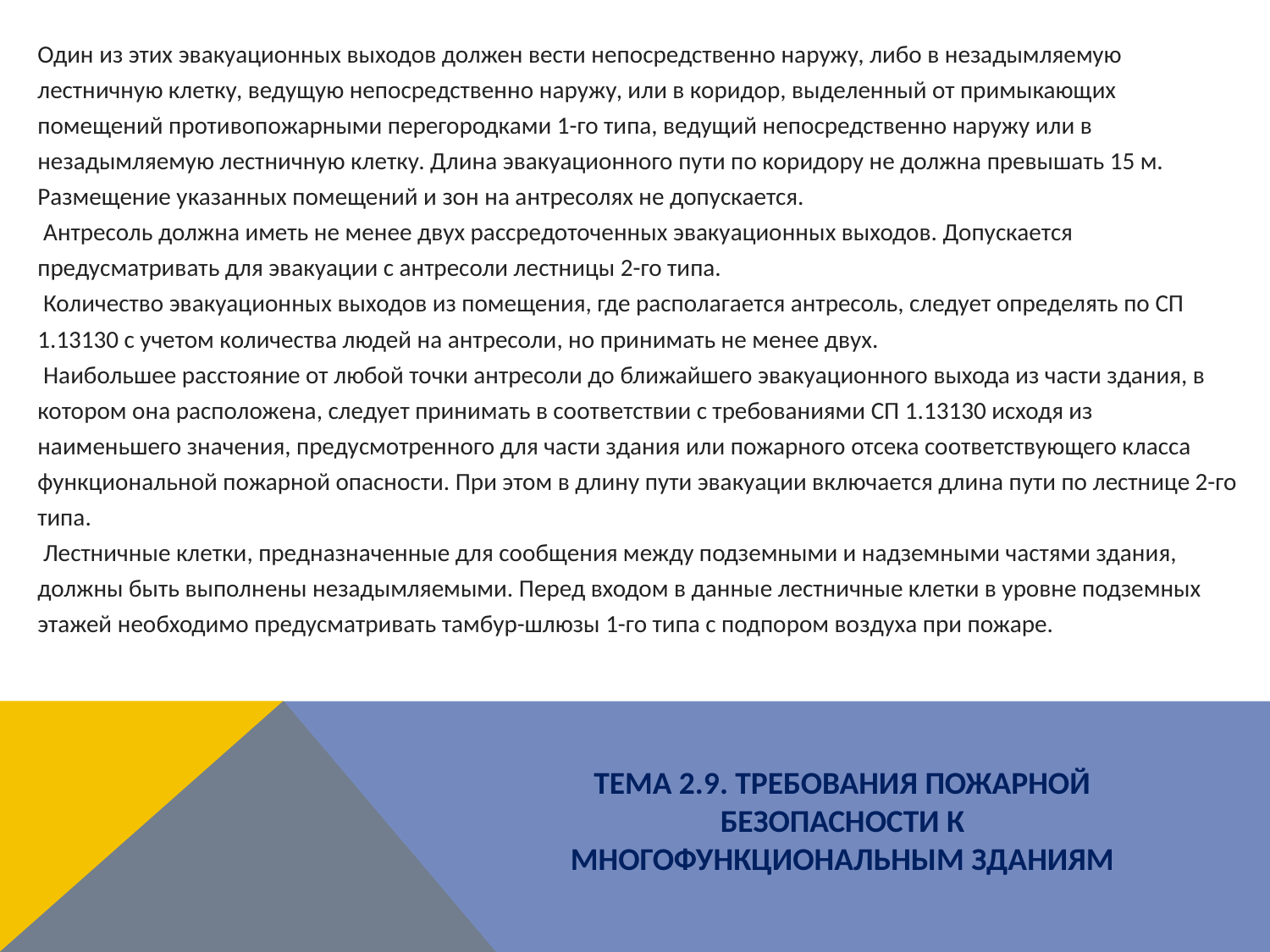

Один из этих эвакуационных выходов должен вести непосредственно наружу, либо в незадымляемую лестничную клетку, ведущую непосредственно наружу, или в коридор, выделенный от примыкающих помещений противопожарными перегородками 1-го типа, ведущий непосредственно наружу или в незадымляемую лестничную клетку. Длина эвакуационного пути по коридору не должна превышать 15 м. Размещение указанных помещений и зон на антресолях не допускается.
 Антресоль должна иметь не менее двух рассредоточенных эвакуационных выходов. Допускается предусматривать для эвакуации с антресоли лестницы 2-го типа.
 Количество эвакуационных выходов из помещения, где располагается антресоль, следует определять по СП 1.13130 с учетом количества людей на антресоли, но принимать не менее двух.
 Наибольшее расстояние от любой точки антресоли до ближайшего эвакуационного выхода из части здания, в котором она расположена, следует принимать в соответствии с требованиями СП 1.13130 исходя из наименьшего значения, предусмотренного для части здания или пожарного отсека соответствующего класса функциональной пожарной опасности. При этом в длину пути эвакуации включается длина пути по лестнице 2-го типа.
 Лестничные клетки, предназначенные для сообщения между подземными и надземными частями здания, должны быть выполнены незадымляемыми. Перед входом в данные лестничные клетки в уровне подземных этажей необходимо предусматривать тамбур-шлюзы 1-го типа с подпором воздуха при пожаре.

ТЕМА 2.9. ТРЕБОВАНИЯ ПОЖАРНОЙ БЕЗОПАСНОСТИ К МНОГОФУНКЦИОНАЛЬНЫМ ЗДАНИЯМ